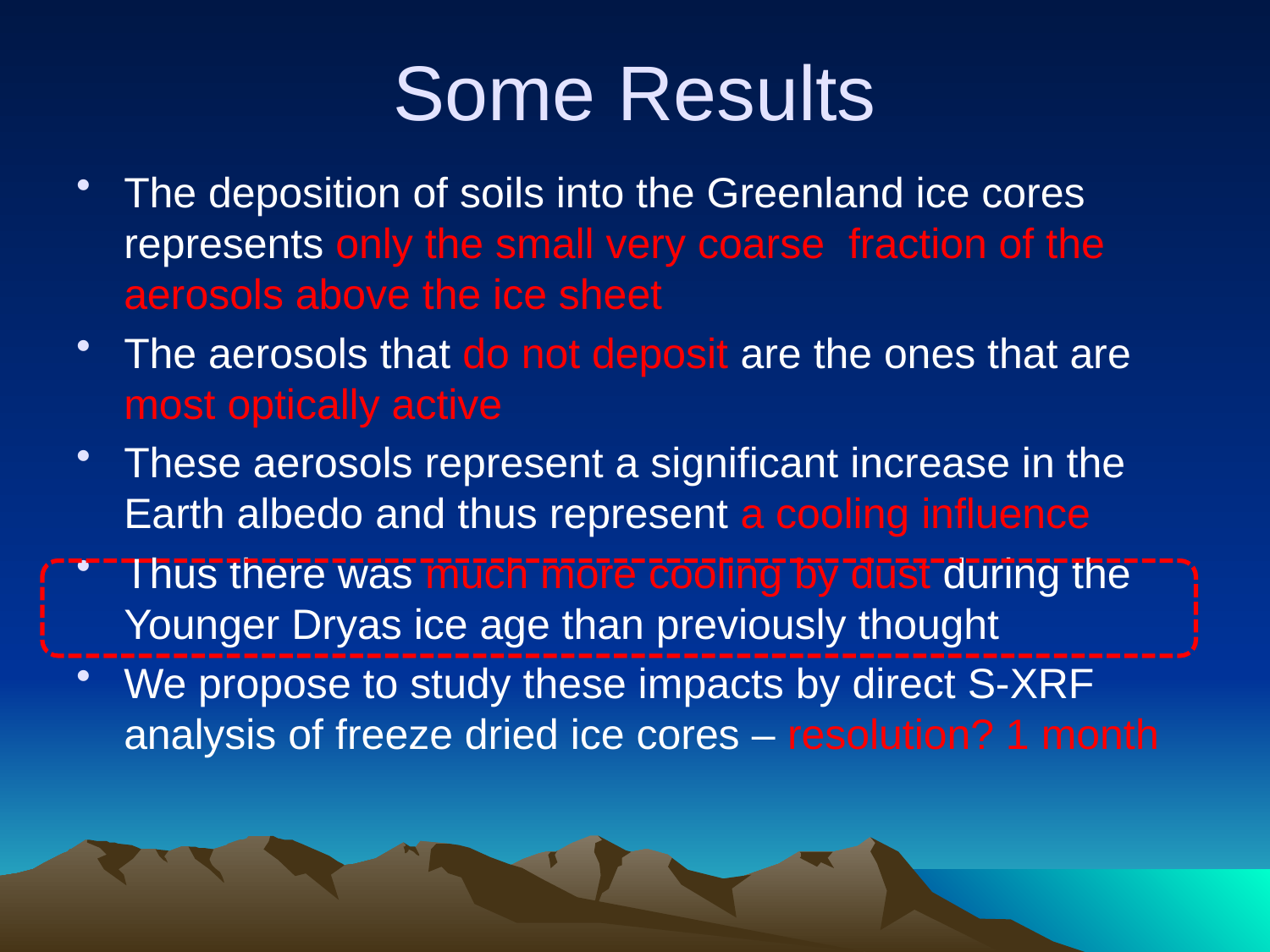

# Some Results
The deposition of soils into the Greenland ice cores represents only the small very coarse  fraction of the aerosols above the ice sheet
The aerosols that do not deposit are the ones that are most optically active
These aerosols represent a significant increase in the Earth albedo and thus represent a cooling influence
Thus there was much more cooling by dust during the Younger Dryas ice age than previously thought
We propose to study these impacts by direct S-XRF analysis of freeze dried ice cores – resolution? 1 month